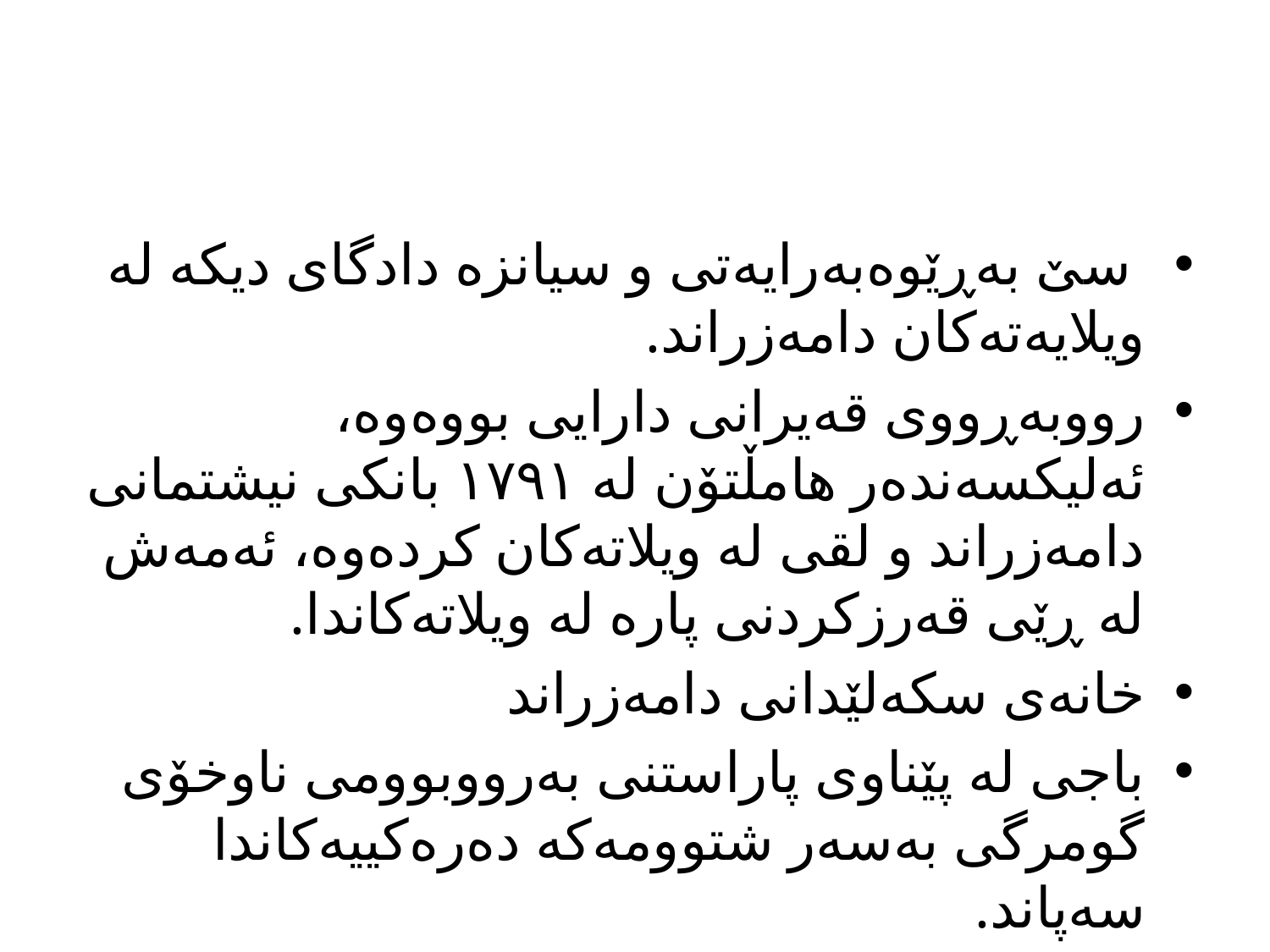

#
 سێ بەڕێوەبەرایەتی و سیانزە دادگای دیکە لە ویلایەتەکان دامەزراند.
رووبەڕووی قەیرانی دارایی بووەوە، ئەلیکسەندەر هامڵتۆن لە ١٧٩١ بانکی نیشتمانی دامەزراند و لقی لە ویلاتەکان کردەوە، ئەمەش لە ڕێی قەرزکردنی پارە لە ویلاتەکاندا.
خانەی سکەلێدانی دامەزراند
باجی لە پێناوی پاراستنی بەرووبوومی ناوخۆی گومرگی بەسەر شتوومەکە دەرەکییەکاندا سەپاند.